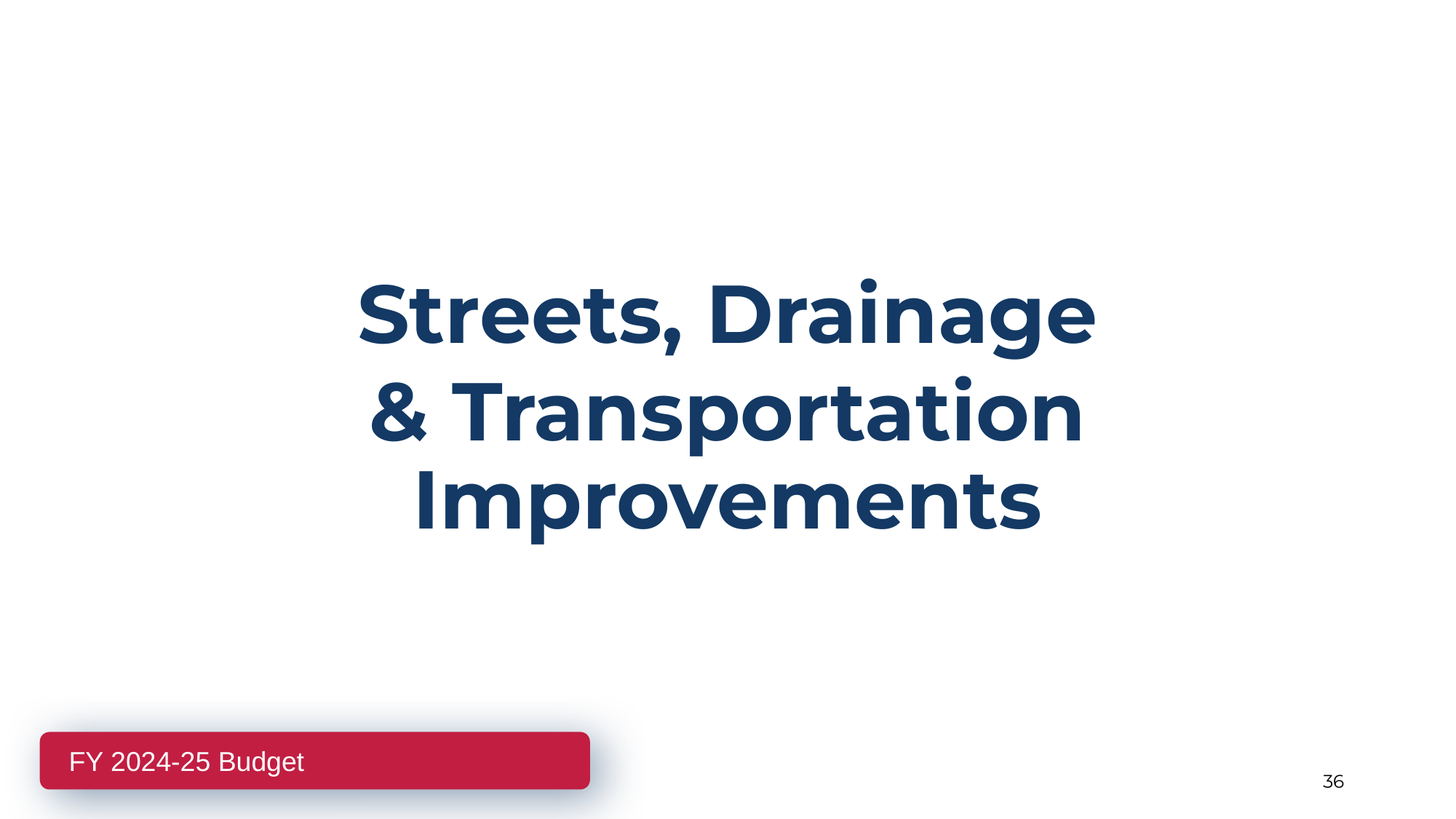

Streets, Drainage
& Transportation Improvements

FY 2024-25 Budget
36